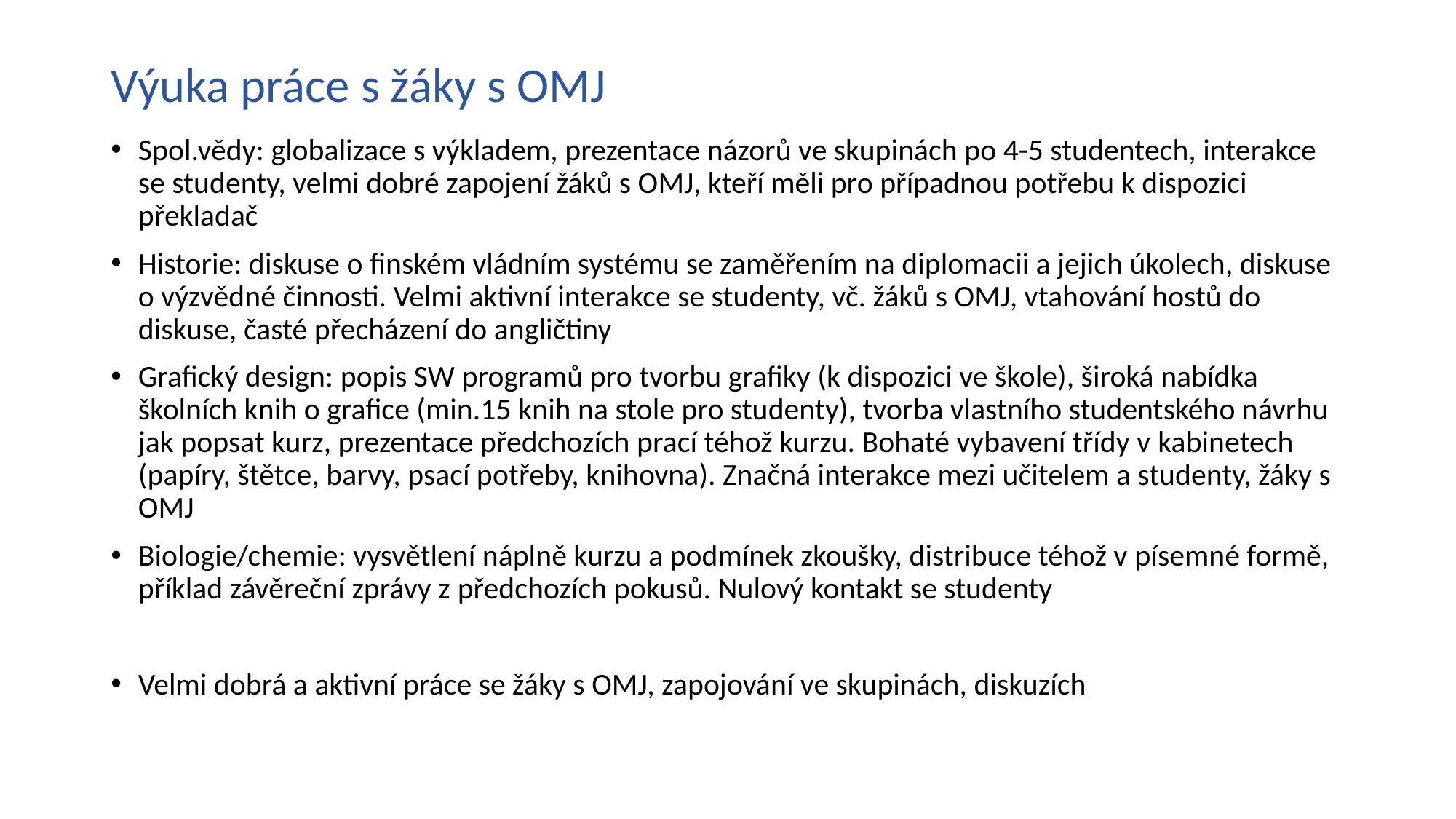

# Výuka práce s žáky s OMJ
Spol.vědy: globalizace s výkladem, prezentace názorů ve skupinách po 4-5 studentech, interakce se studenty, velmi dobré zapojení žáků s OMJ, kteří měli pro případnou potřebu k dispozici překladač
Historie: diskuse o finském vládním systému se zaměřením na diplomacii a jejich úkolech, diskuse o výzvědné činnosti. Velmi aktivní interakce se studenty, vč. žáků s OMJ, vtahování hostů do diskuse, časté přecházení do angličtiny
Grafický design: popis SW programů pro tvorbu grafiky (k dispozici ve škole), široká nabídka školních knih o grafice (min.15 knih na stole pro studenty), tvorba vlastního studentského návrhu jak popsat kurz, prezentace předchozích prací téhož kurzu. Bohaté vybavení třídy v kabinetech (papíry, štětce, barvy, psací potřeby, knihovna). Značná interakce mezi učitelem a studenty, žáky s OMJ
Biologie/chemie: vysvětlení náplně kurzu a podmínek zkoušky, distribuce téhož v písemné formě, příklad závěreční zprávy z předchozích pokusů. Nulový kontakt se studenty

Velmi dobrá a aktivní práce se žáky s OMJ, zapojování ve skupinách, diskuzích